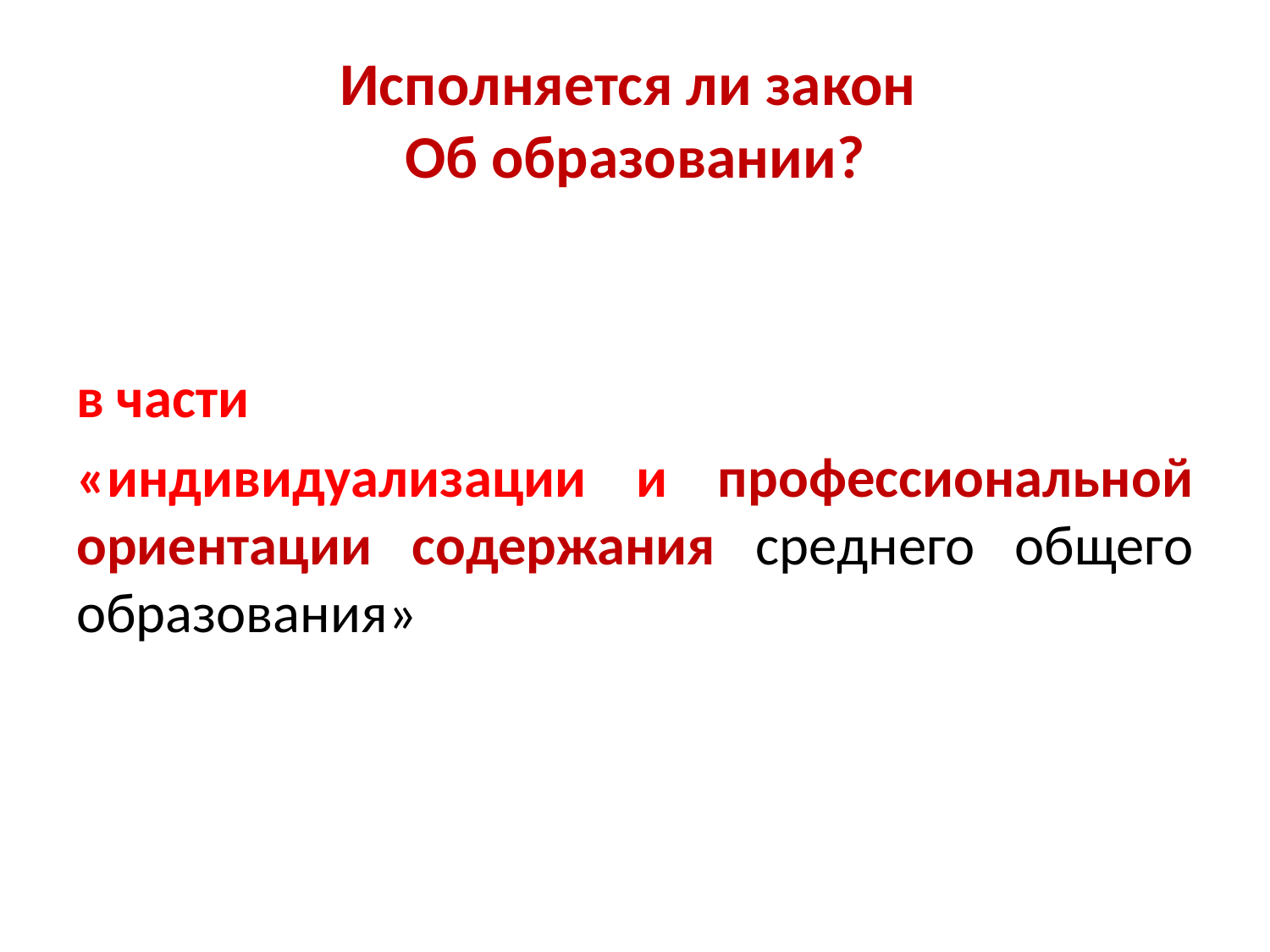

# Исполняется ли закон Об образовании?

в части
«индивидуализации и профессиональной ориентации содержания среднего общего образования»